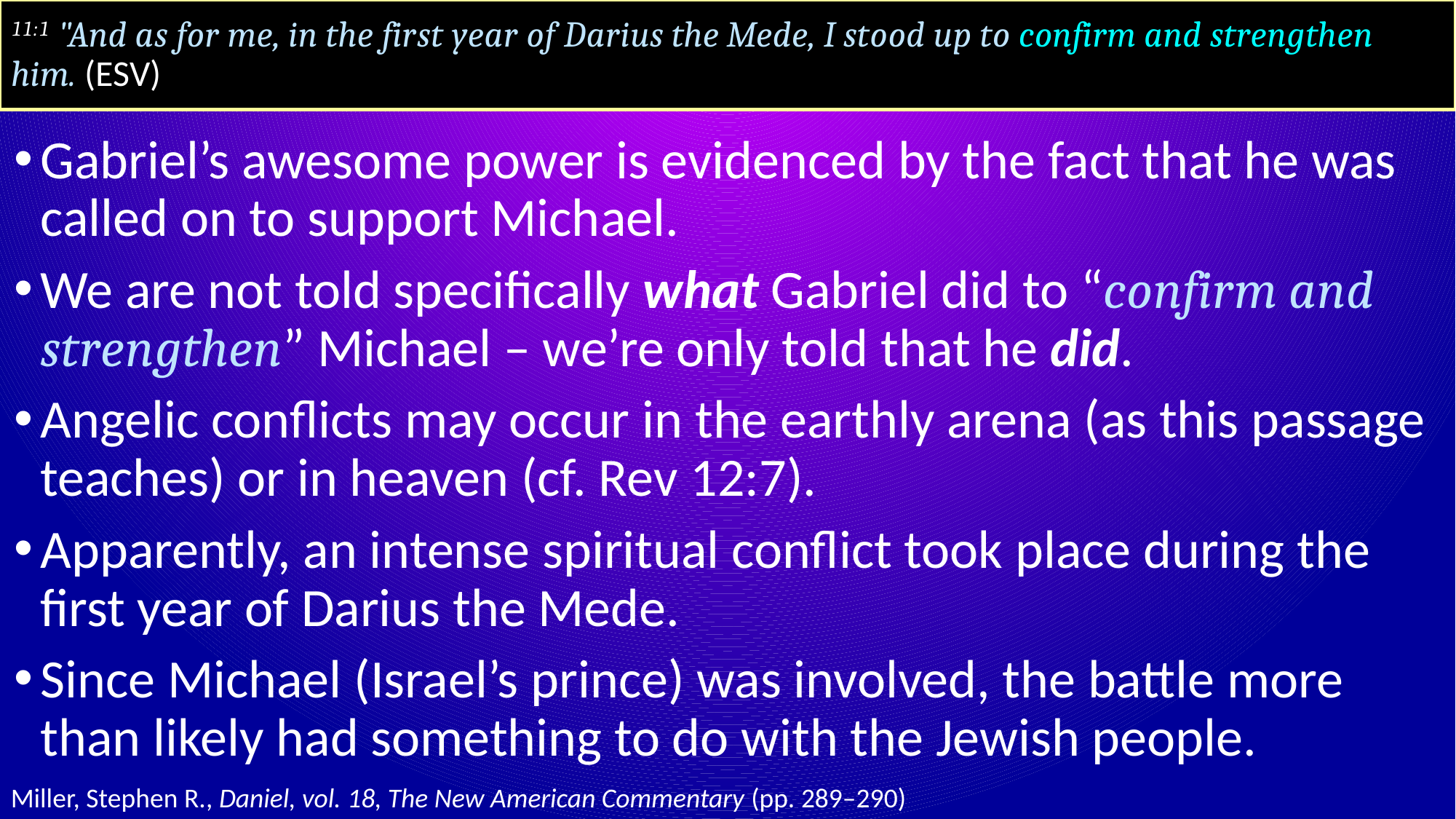

# 11:1 "And as for me, in the first year of Darius the Mede, I stood up to confirm and strengthen him. (ESV)
Gabriel’s awesome power is evidenced by the fact that he was called on to support Michael.
We are not told specifically what Gabriel did to “confirm and strengthen” Michael – we’re only told that he did.
Angelic conflicts may occur in the earthly arena (as this passage teaches) or in heaven (cf. Rev 12:7).
Apparently, an intense spiritual conflict took place during the first year of Darius the Mede.
Since Michael (Israel’s prince) was involved, the battle more than likely had something to do with the Jewish people.

Miller, Stephen R., Daniel, vol. 18, The New American Commentary (pp. 289–290)